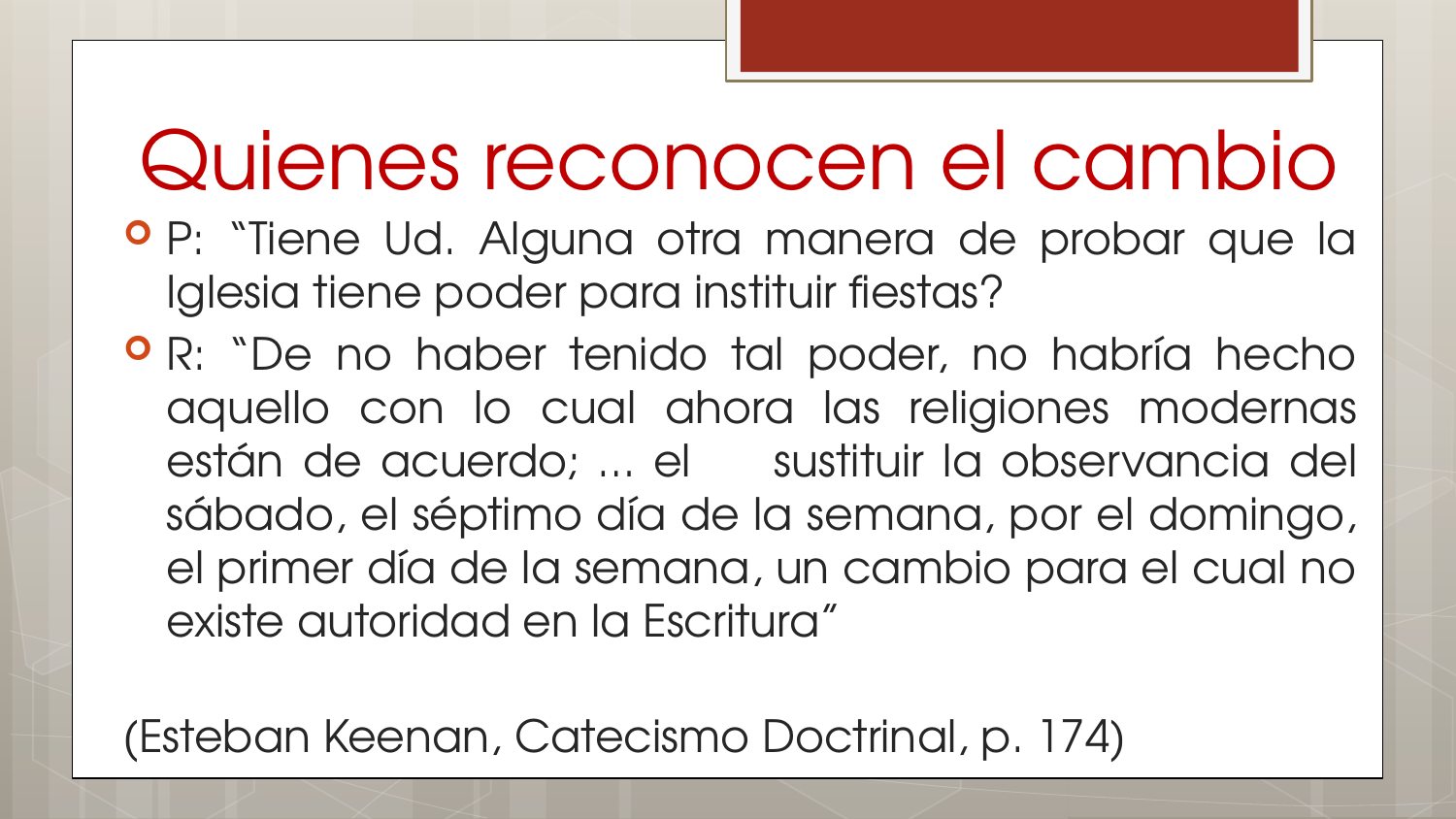

# Quienes reconocen el cambio
P: “Tiene Ud. Alguna otra manera de probar que la Iglesia tiene poder para instituir fiestas?
R: “De no haber tenido tal poder, no habría hecho aquello con lo cual ahora las religiones modernas están de acuerdo; … el	sustituir la observancia del sábado, el séptimo día de la semana, por el domingo, el primer día de la semana, un cambio para el cual no existe autoridad en la Escritura”
								(Esteban Keenan, Catecismo Doctrinal, p. 174)